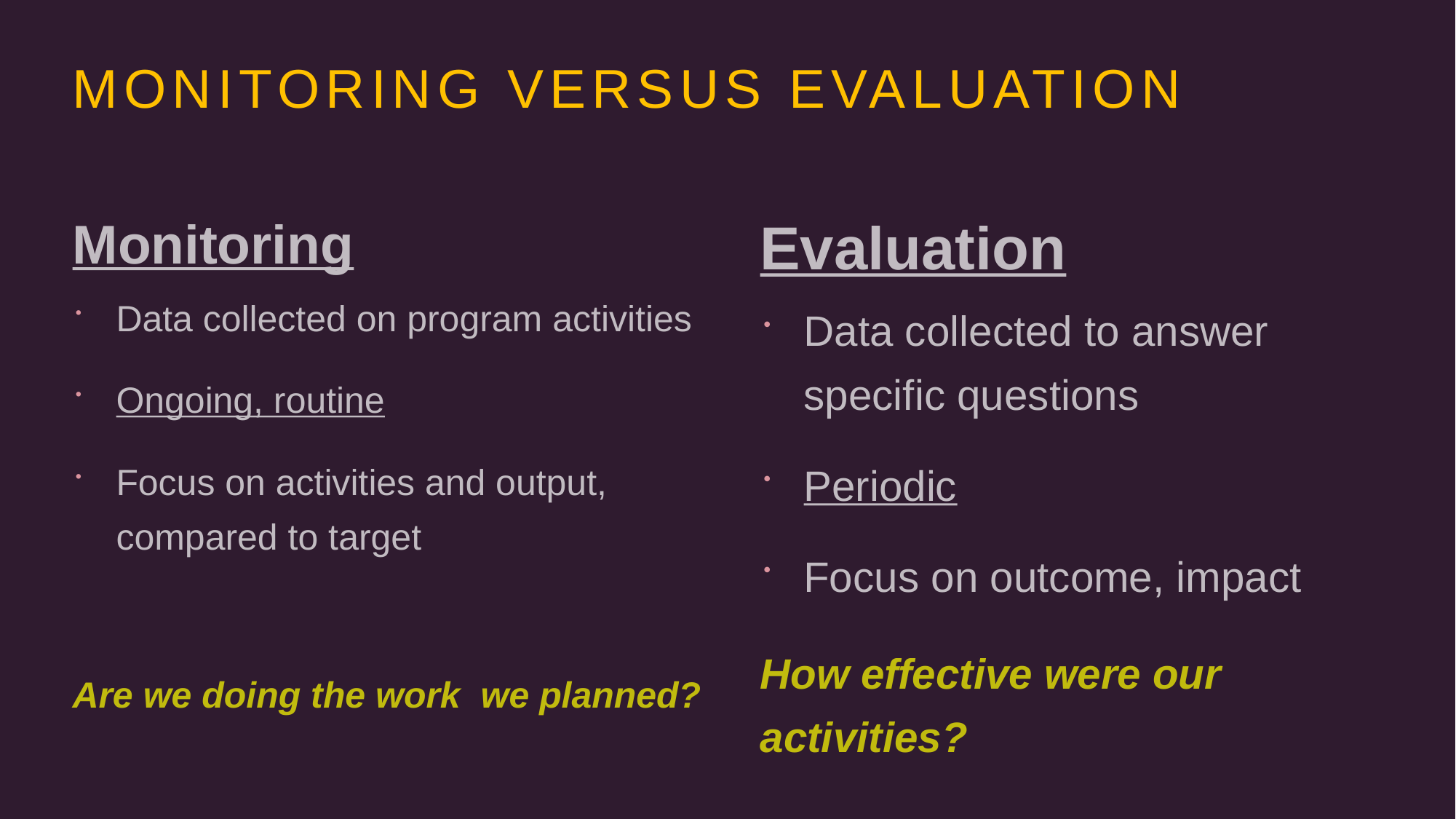

# Monitoring versus Evaluation
Evaluation
Data collected to answer specific questions
Periodic
Focus on outcome, impact
How effective were our activities?
Monitoring
Data collected on program activities
Ongoing, routine
Focus on activities and output, compared to target

Are we doing the work  we planned?